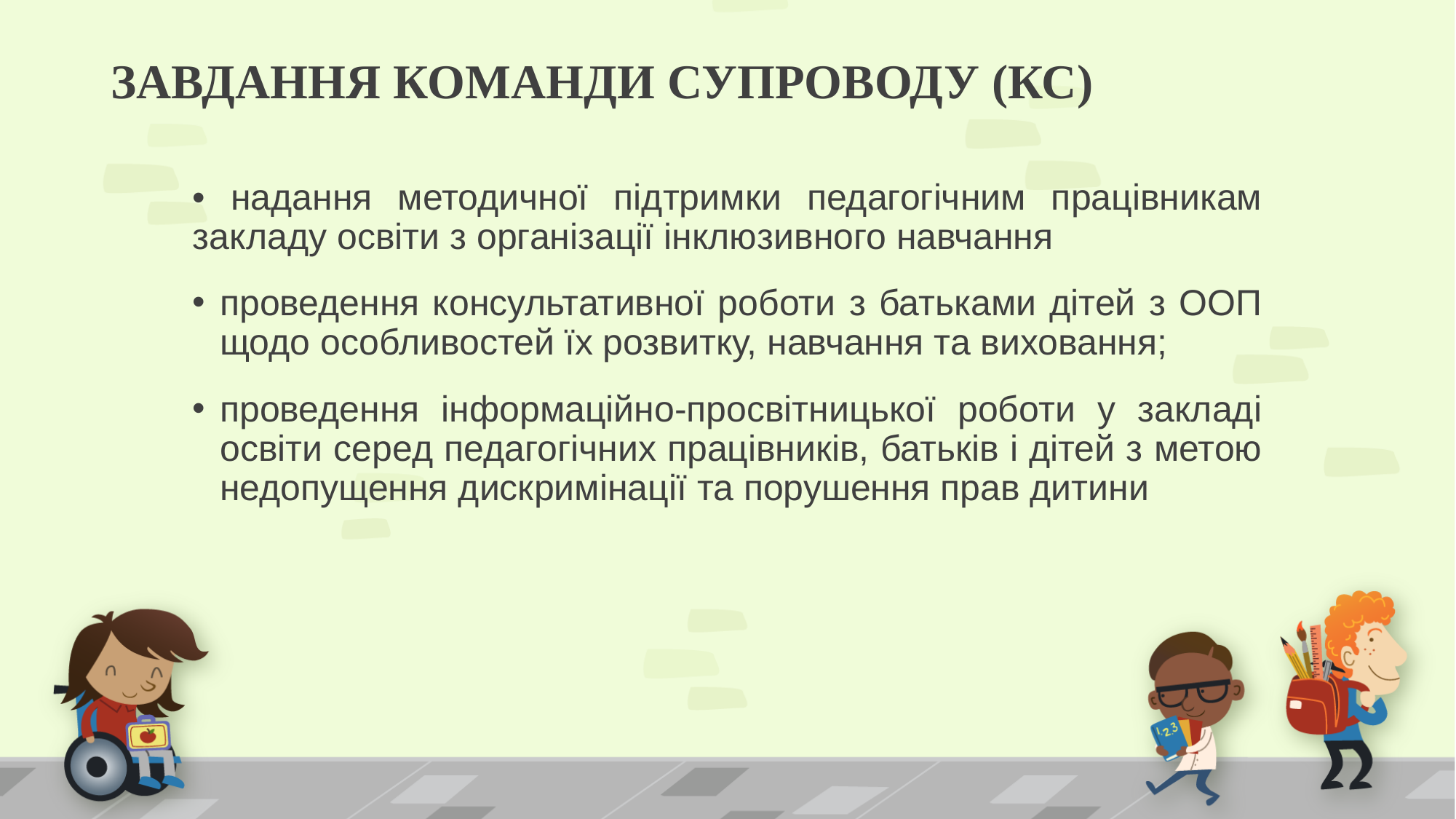

# ЗАВДАННЯ КОМАНДИ СУПРОВОДУ (КС)
• надання методичної підтримки педагогічним працівникам закладу освіти з організації інклюзивного навчання
проведення консультативної роботи з батьками дітей з ООП щодо особливостей їх розвитку, навчання та виховання;
проведення інформаційно-просвітницької роботи у закладі освіти серед педагогічних працівників, батьків і дітей з метою недопущення дискримінації та порушення прав дитини